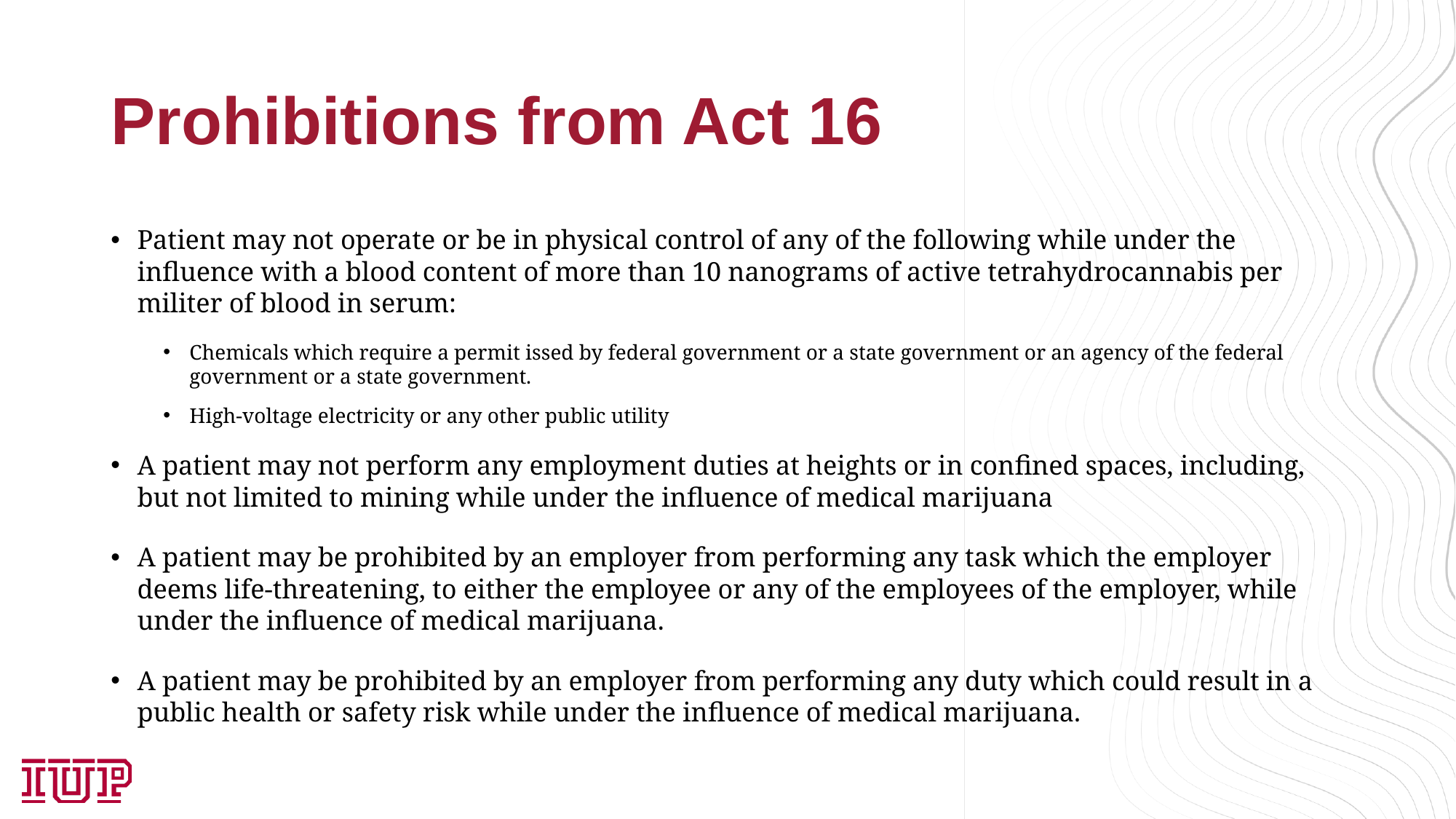

# Prohibitions from Act 16
Patient may not operate or be in physical control of any of the following while under the influence with a blood content of more than 10 nanograms of active tetrahydrocannabis per militer of blood in serum:
Chemicals which require a permit issed by federal government or a state government or an agency of the federal government or a state government.
High-voltage electricity or any other public utility
A patient may not perform any employment duties at heights or in confined spaces, including, but not limited to mining while under the influence of medical marijuana
A patient may be prohibited by an employer from performing any task which the employer deems life-threatening, to either the employee or any of the employees of the employer, while under the influence of medical marijuana.
A patient may be prohibited by an employer from performing any duty which could result in a public health or safety risk while under the influence of medical marijuana.